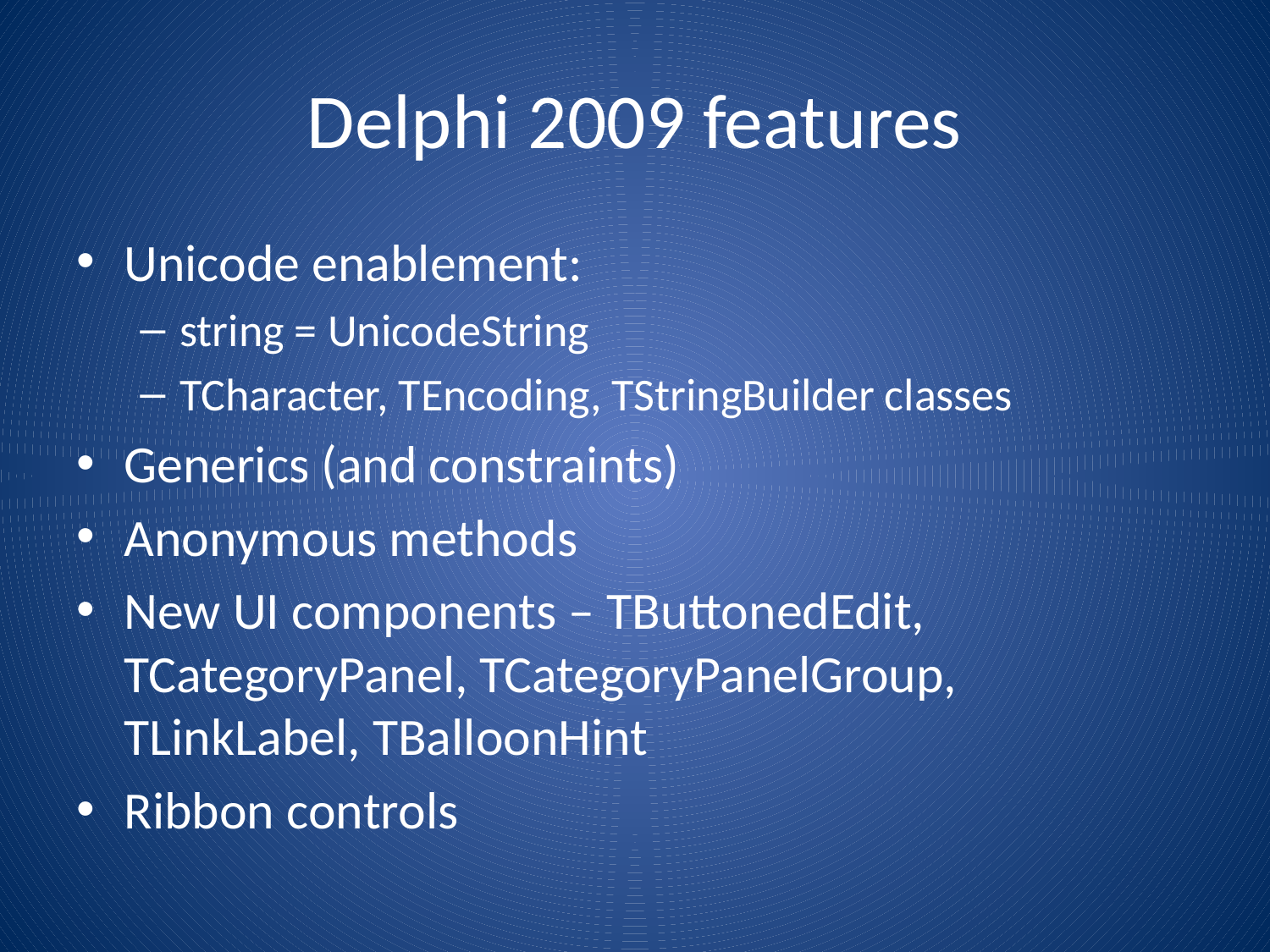

# Delphi 2009 features
Unicode enablement:
string = UnicodeString
TCharacter, TEncoding, TStringBuilder classes
Generics (and constraints)
Anonymous methods
New UI components – TButtonedEdit, TCategoryPanel, TCategoryPanelGroup, TLinkLabel, TBalloonHint
Ribbon controls